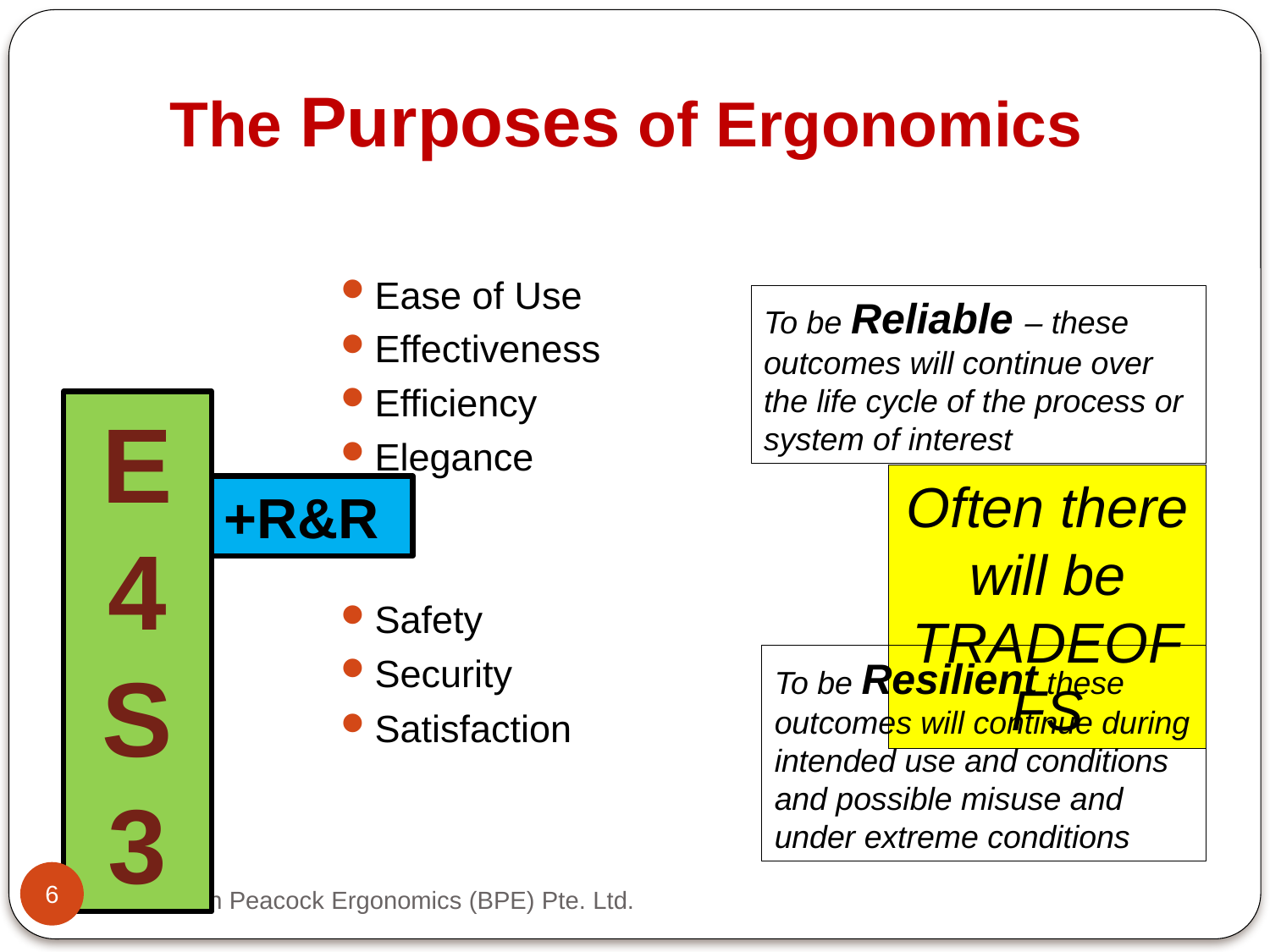

# The Purposes of Ergonomics
Ease of Use
Effectiveness
Efficiency
Elegance

Safety
Security
Satisfaction
To be Reliable – these outcomes will continue over the life cycle of the process or system of interest
E4S3
+R&R
Often there will be TRADEOFFS
To be Resilient these outcomes will continue during intended use and conditions and possible misuse and under extreme conditions
6
© Brian Peacock Ergonomics (BPE) Pte. Ltd.